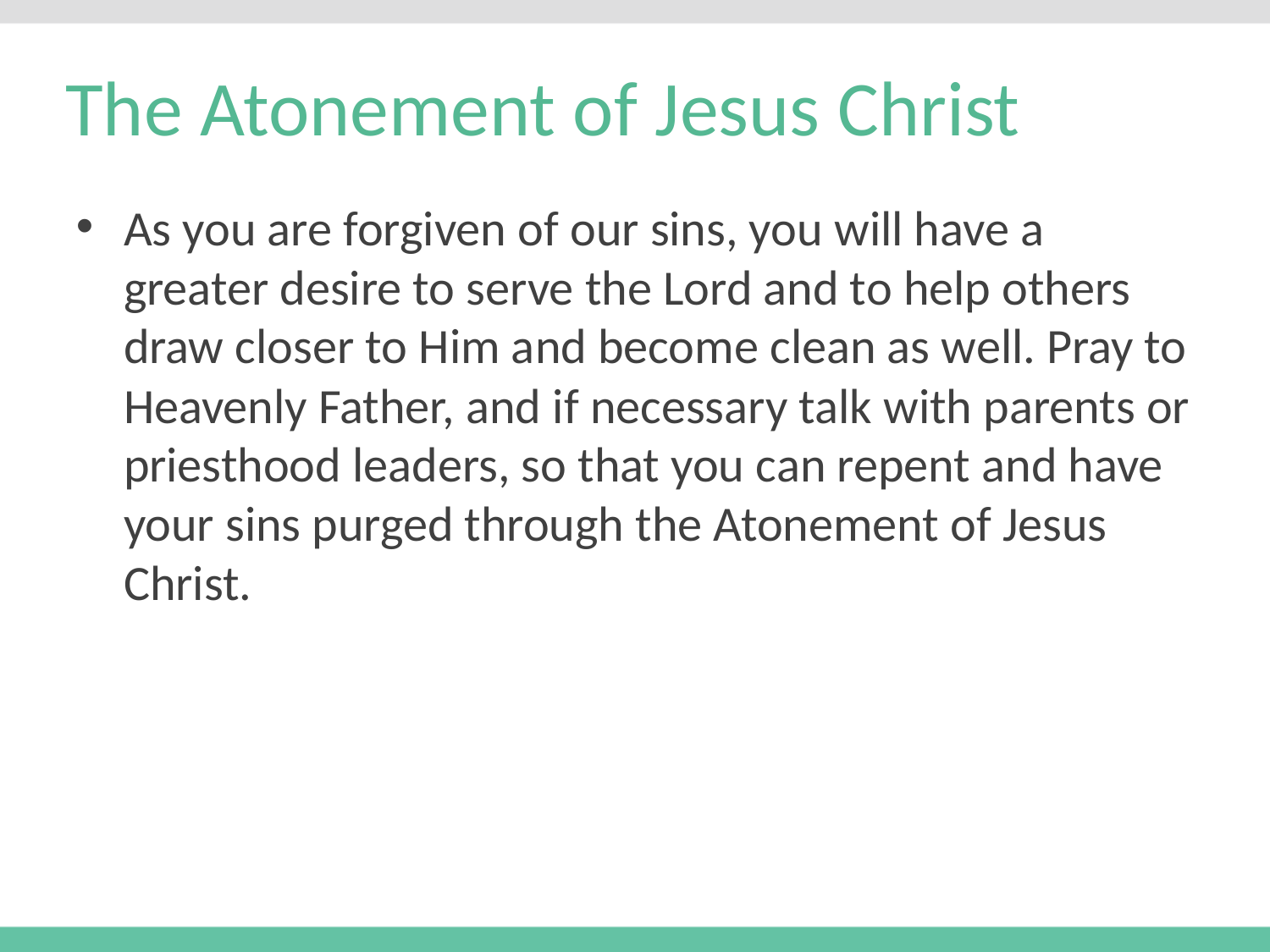

# The Atonement of Jesus Christ
As you are forgiven of our sins, you will have a greater desire to serve the Lord and to help others draw closer to Him and become clean as well. Pray to Heavenly Father, and if necessary talk with parents or priesthood leaders, so that you can repent and have your sins purged through the Atonement of Jesus Christ.